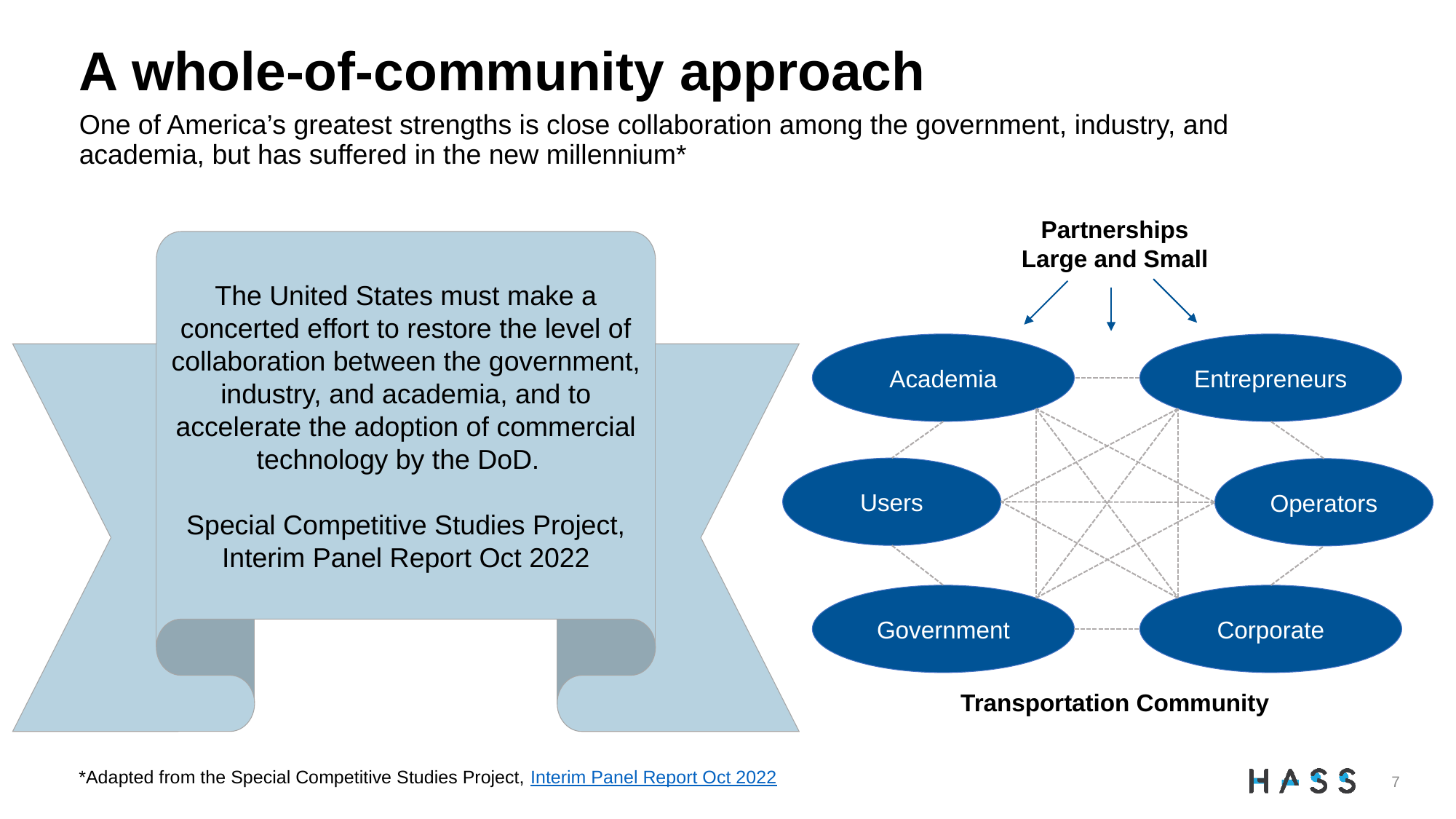

A whole-of-community approach
One of America’s greatest strengths is close collaboration among the government, industry, and academia, but has suffered in the new millennium*
Partnerships Large and Small
The United States must make a concerted effort to restore the level of collaboration between the government, industry, and academia, and to accelerate the adoption of commercial technology by the DoD.

Special Competitive Studies Project, Interim Panel Report Oct 2022
Academia
Entrepreneurs
Users
Operators
Government
Corporate
Transportation Community
7
*Adapted from the Special Competitive Studies Project, Interim Panel Report Oct 2022